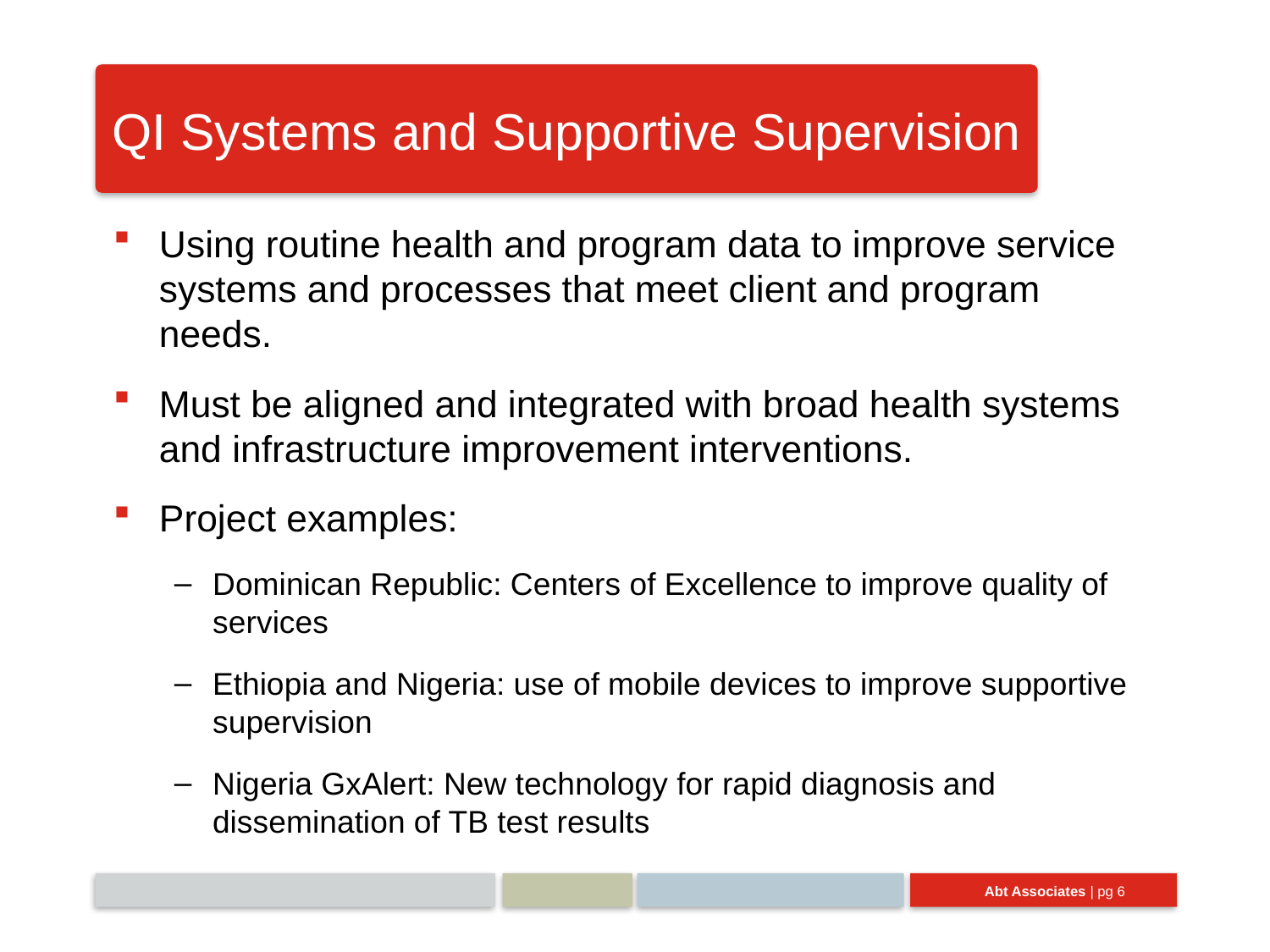

# QI Systems and Supportive Supervision
Using routine health and program data to improve service systems and processes that meet client and program needs.
Must be aligned and integrated with broad health systems and infrastructure improvement interventions.
Project examples:
Dominican Republic: Centers of Excellence to improve quality of services
Ethiopia and Nigeria: use of mobile devices to improve supportive supervision
Nigeria GxAlert: New technology for rapid diagnosis and dissemination of TB test results